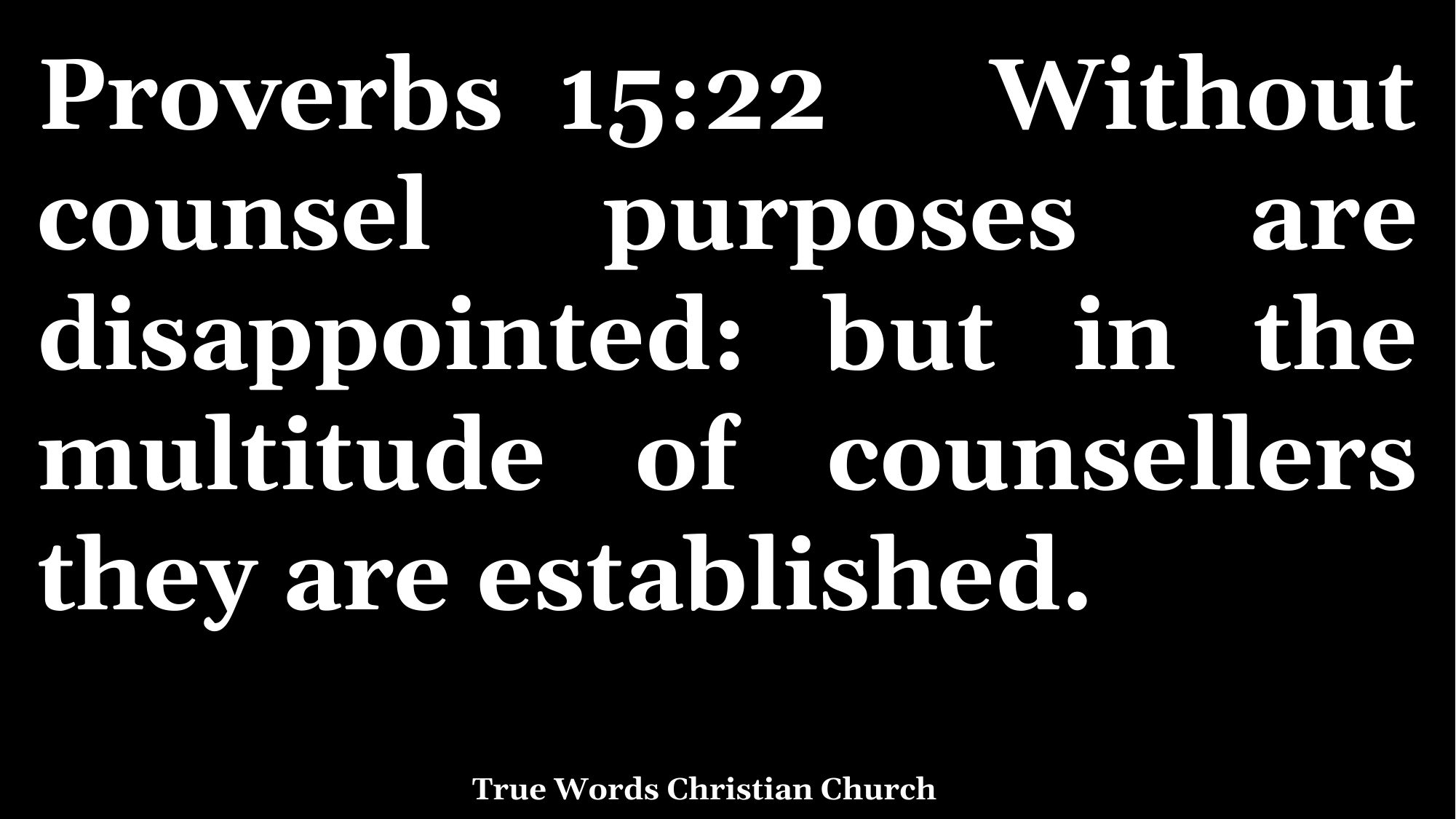

Proverbs 15:22   Without counsel purposes are disappointed: but in the multitude of counsellers they are established.
True Words Christian Church